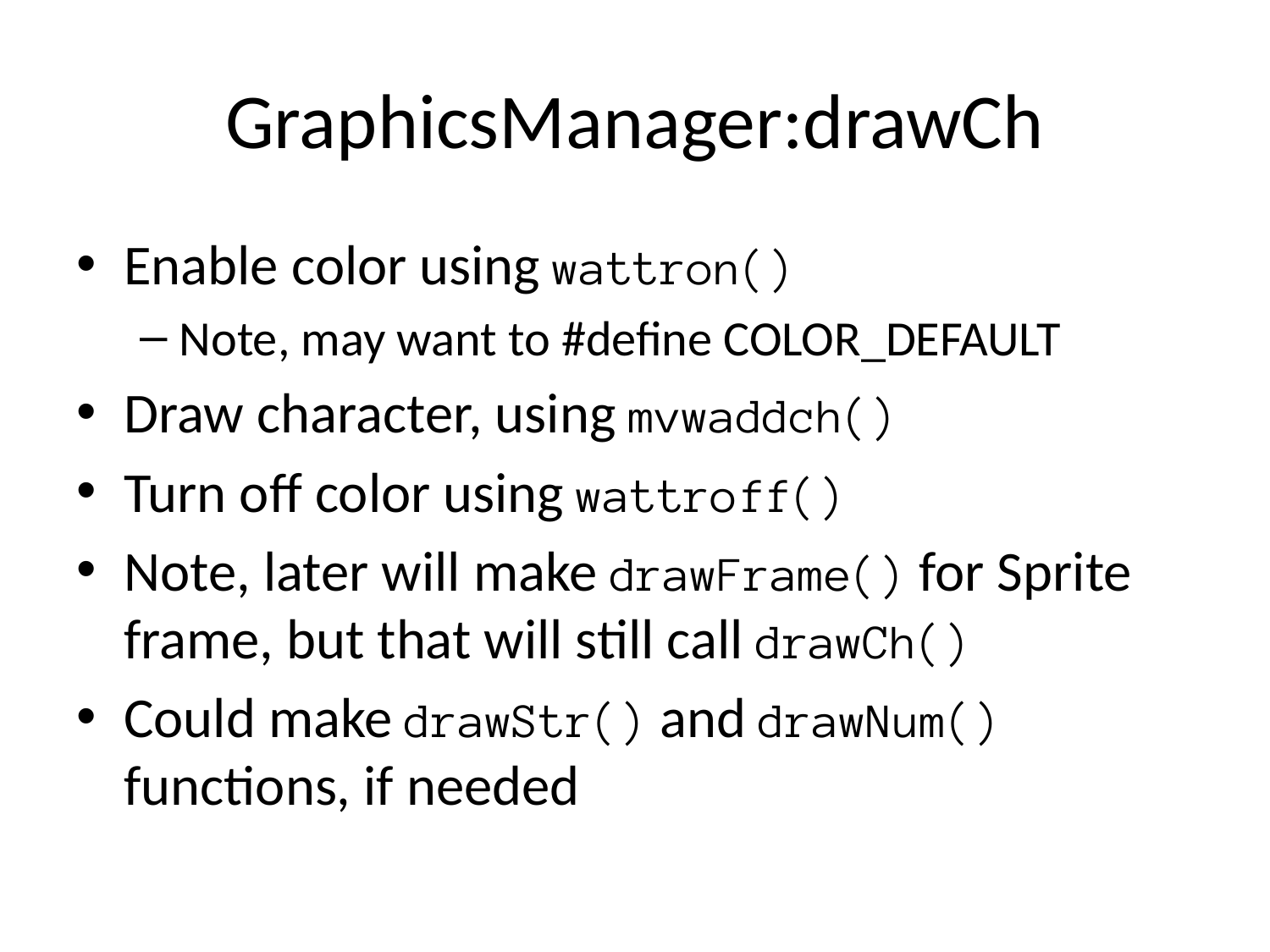

# GraphicsManager:drawCh
Enable color using wattron()
Note, may want to #define COLOR_DEFAULT
Draw character, using mvwaddch()
Turn off color using wattroff()
Note, later will make drawFrame() for Sprite frame, but that will still call drawCh()
Could make drawStr() and drawNum() functions, if needed